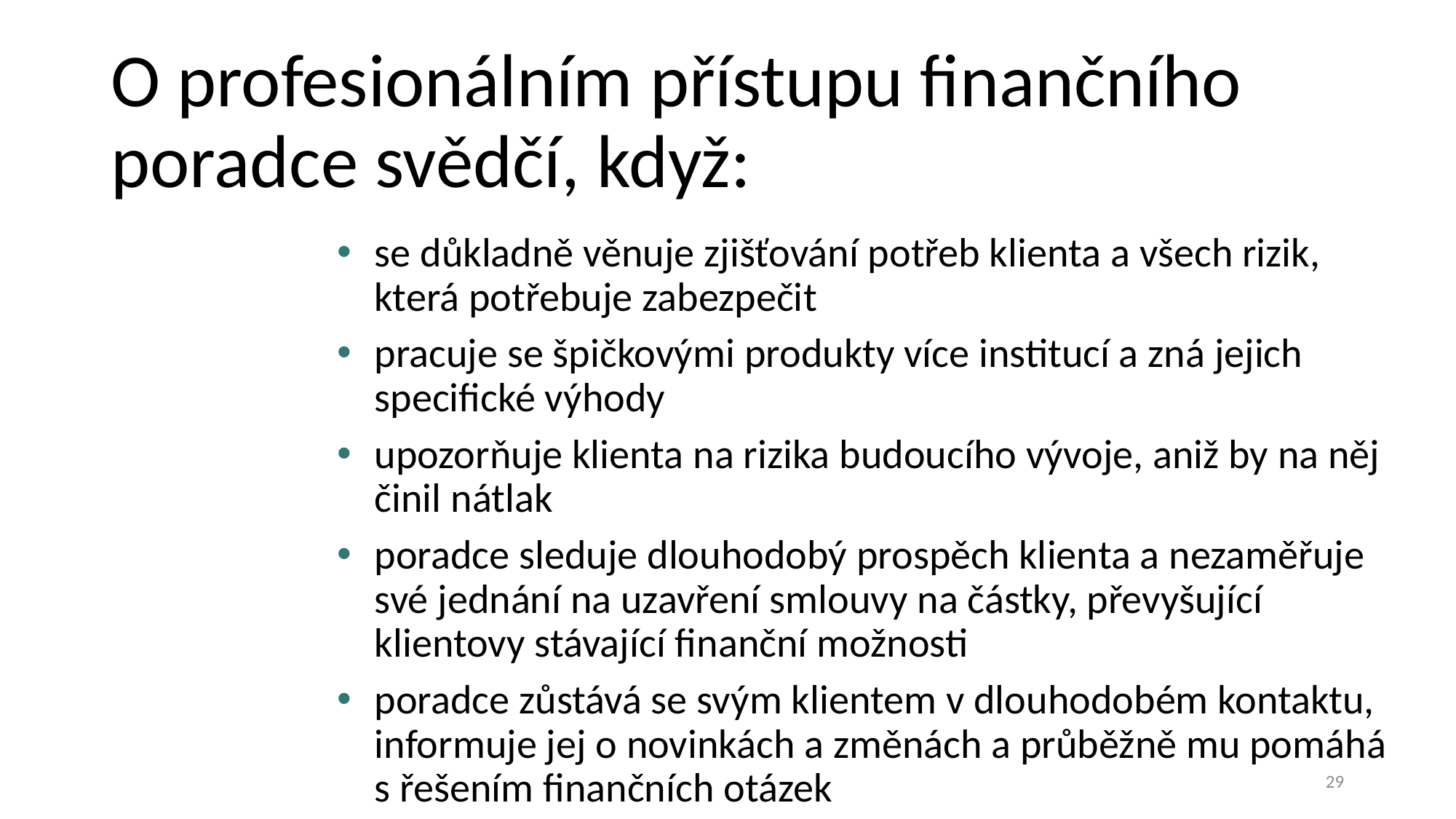

# O profesionálním přístupu finančního poradce svědčí, když:
se důkladně věnuje zjišťování potřeb klienta a všech rizik, která potřebuje zabezpečit
pracuje se špičkovými produkty více institucí a zná jejich specifické výhody
upozorňuje klienta na rizika budoucího vývoje, aniž by na něj činil nátlak
poradce sleduje dlouhodobý prospěch klienta a nezaměřuje své jednání na uzavření smlouvy na částky, převyšující klientovy stávající finanční možnosti
poradce zůstává se svým klientem v dlouhodobém kontaktu, informuje jej o novinkách a změnách a průběžně mu pomáhá s řešením finančních otázek
29